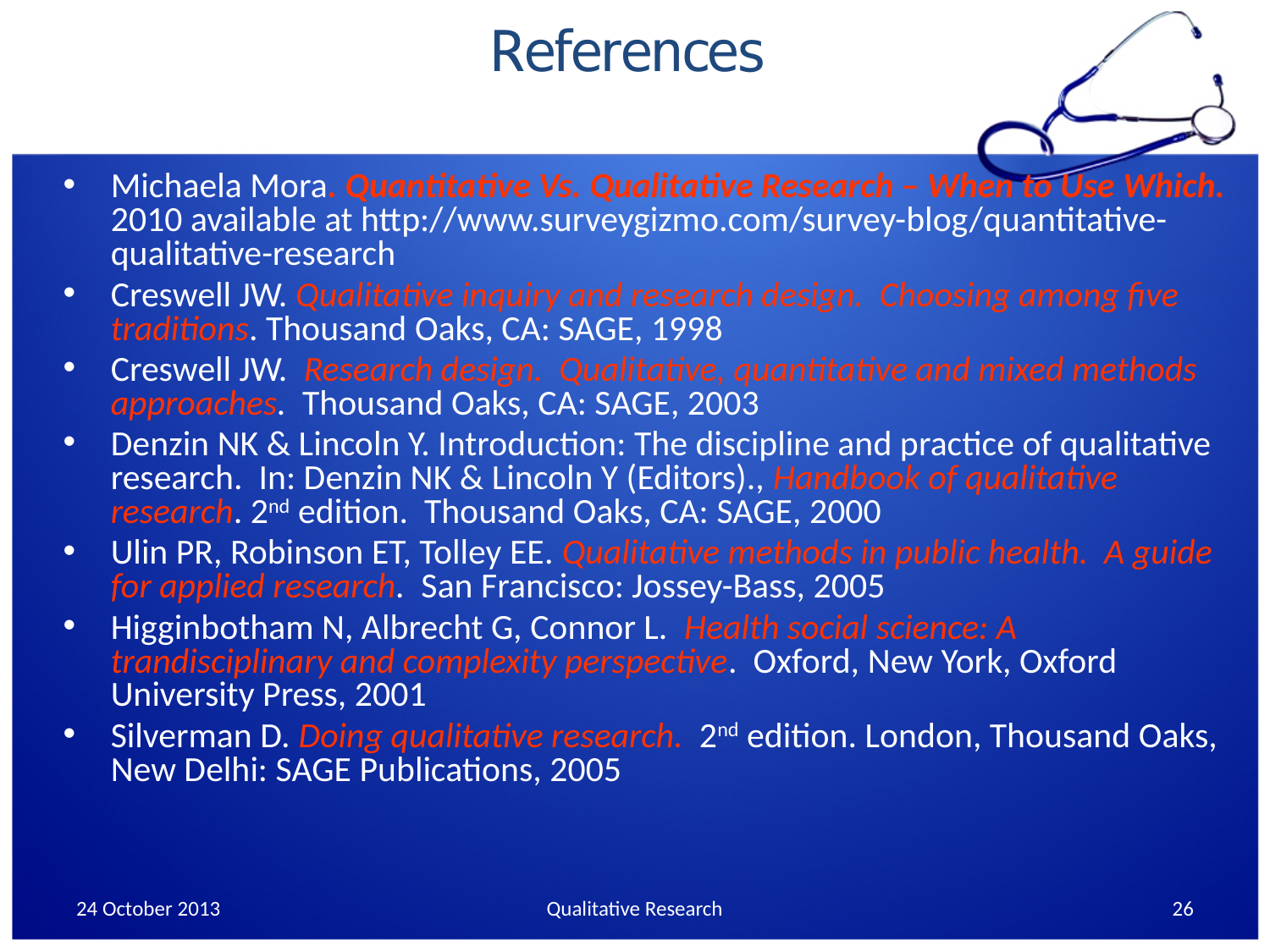

# References
Michaela Mora. Quantitative Vs. Qualitative Research – When to Use Which. 2010 available at http://www.surveygizmo.com/survey-blog/quantitative-qualitative-research
Creswell JW. Qualitative inquiry and research design.  Choosing among five traditions. Thousand Oaks, CA: SAGE, 1998
Creswell JW.  Research design.  Qualitative, quantitative and mixed methods approaches.  Thousand Oaks, CA: SAGE, 2003
Denzin NK & Lincoln Y. Introduction: The discipline and practice of qualitative research.  In: Denzin NK & Lincoln Y (Editors)., Handbook of qualitative research. 2nd edition.  Thousand Oaks, CA: SAGE, 2000
Ulin PR, Robinson ET, Tolley EE. Qualitative methods in public health.  A guide for applied research.  San Francisco: Jossey-Bass, 2005
Higginbotham N, Albrecht G, Connor L.  Health social science: A trandisciplinary and complexity perspective.  Oxford, New York, Oxford University Press, 2001
Silverman D. Doing qualitative research.  2nd edition. London, Thousand Oaks, New Delhi: SAGE Publications, 2005

24 October 2013
Qualitative Research
26